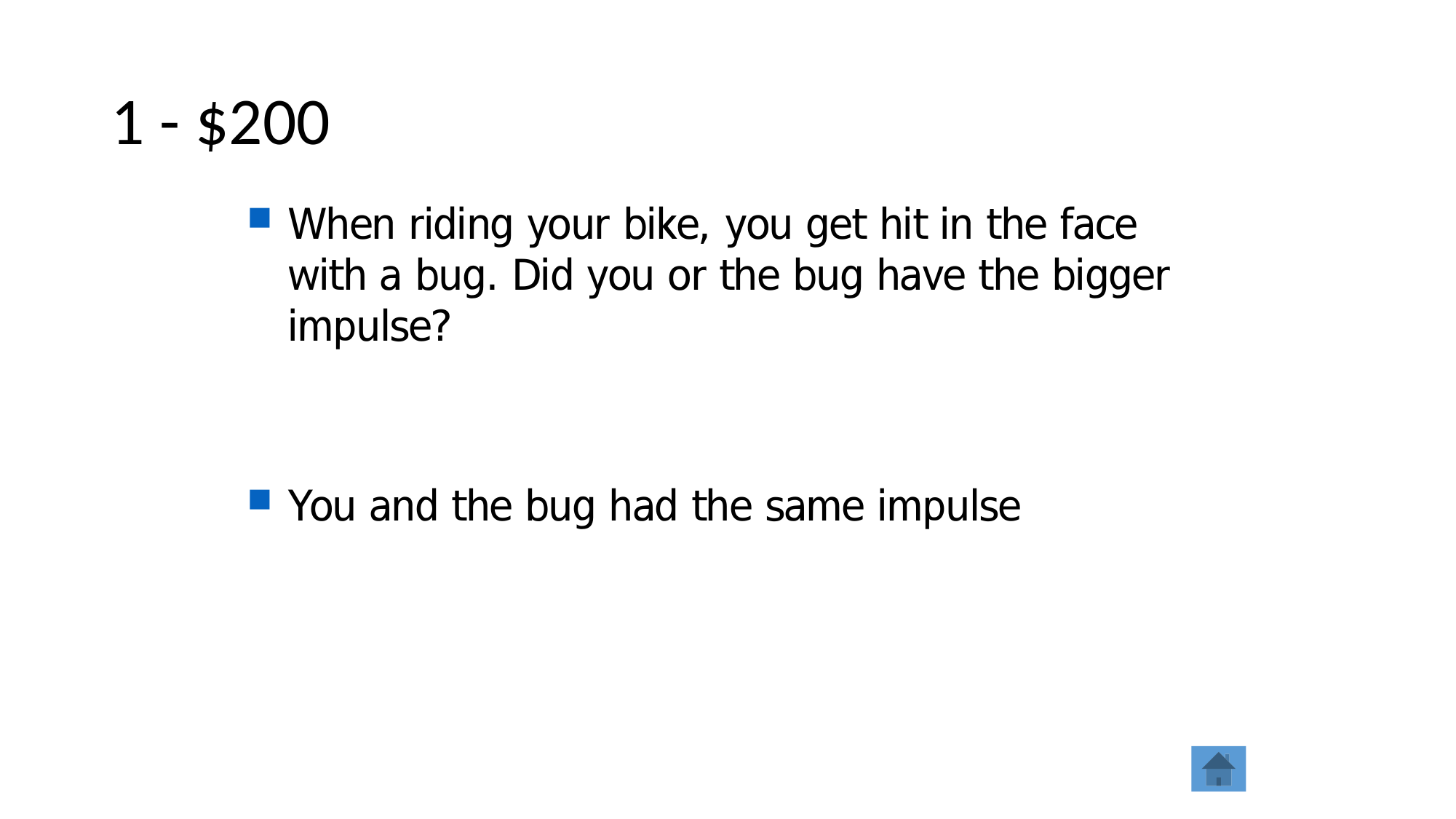

# 1 - $200
When riding your bike, you get hit in the face with a bug. Did you or the bug have the bigger impulse?
You and the bug had the same impulse